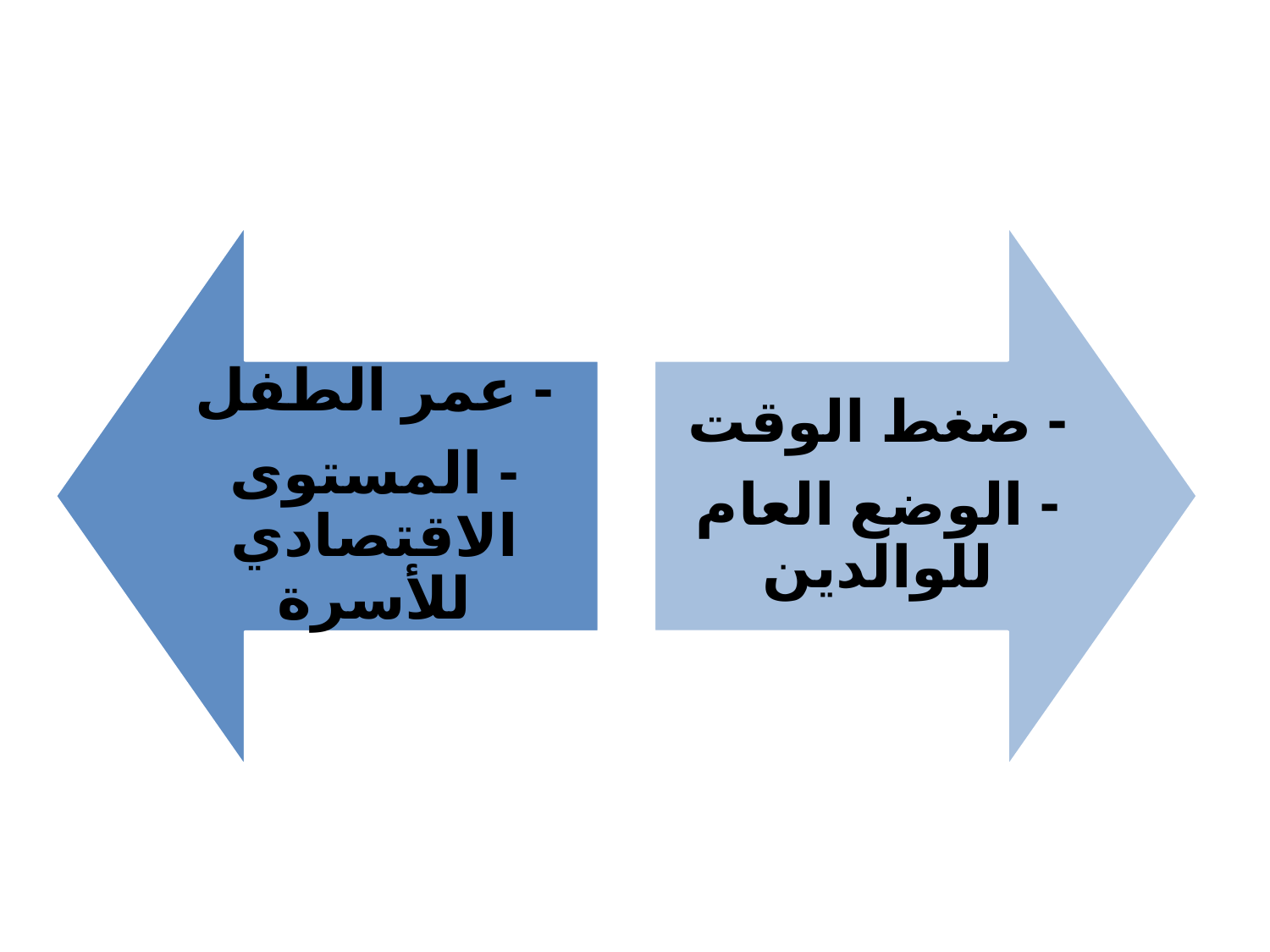

- عمر الطفل
- المستوى الاقتصادي للأسرة
- ضغط الوقت
- الوضع العام للوالدين